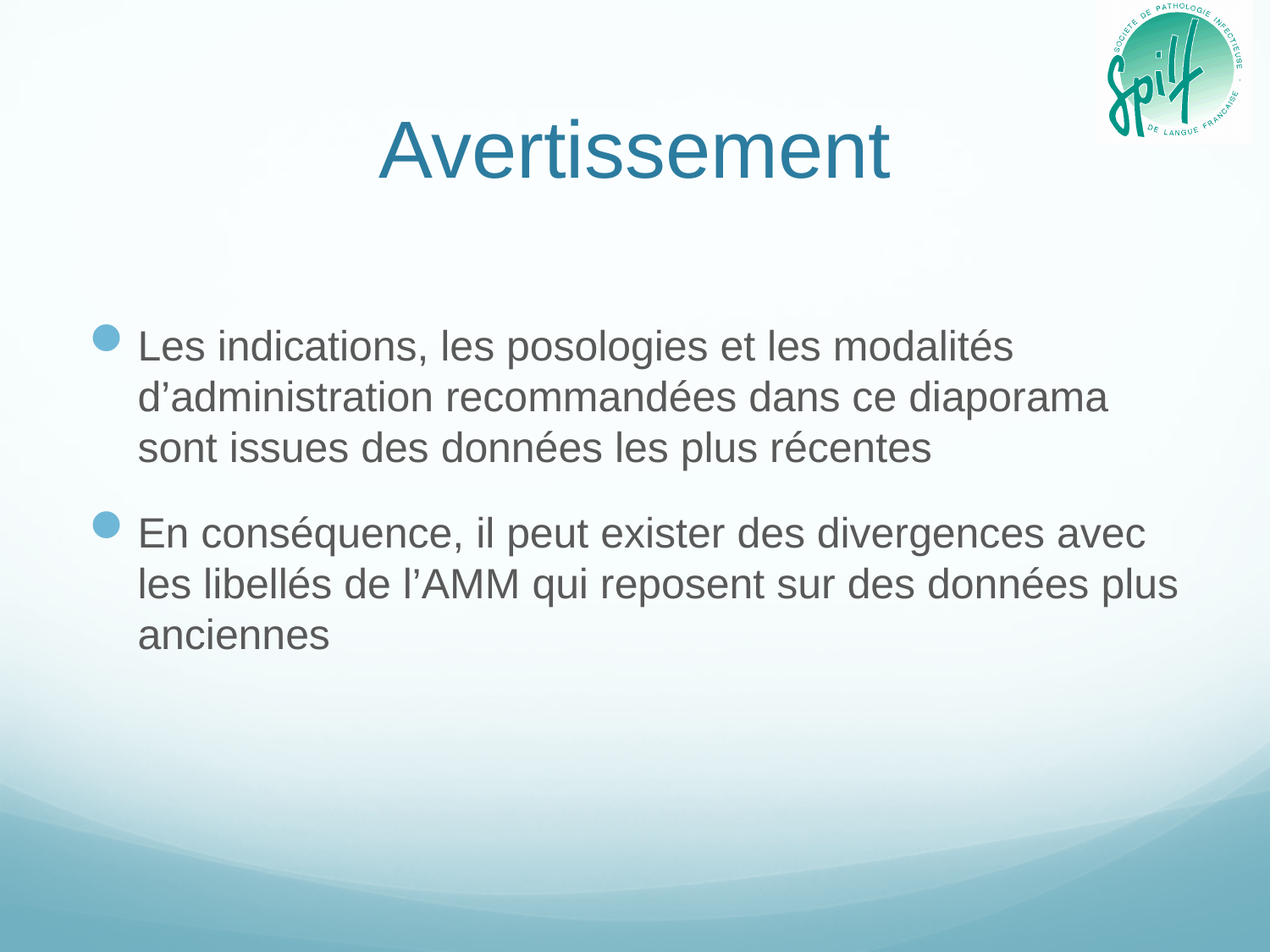

# Avertissement
Les indications, les posologies et les modalités d’administration recommandées dans ce diaporama sont issues des données les plus récentes
En conséquence, il peut exister des divergences avec les libellés de l’AMM qui reposent sur des données plus anciennes